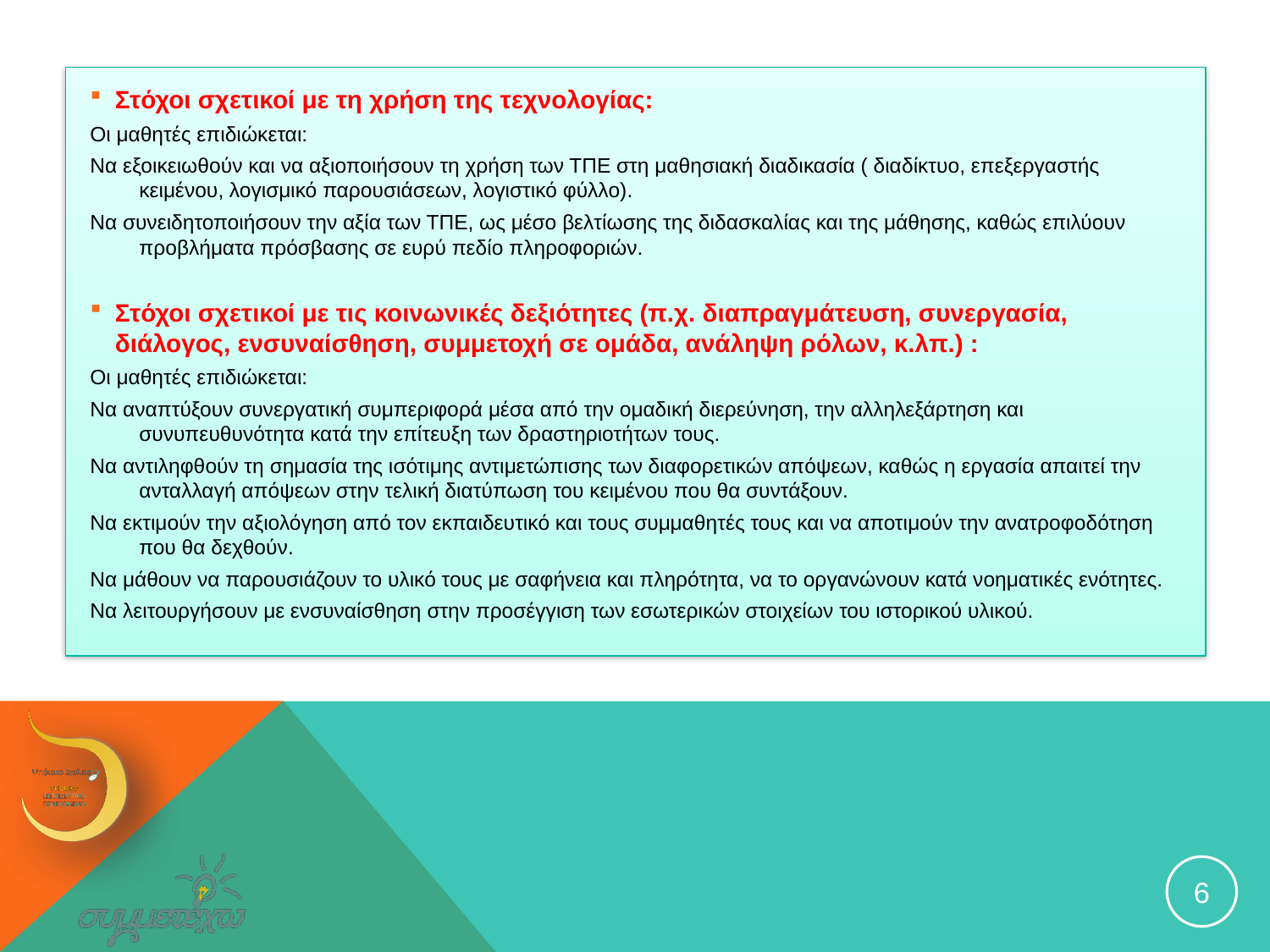

Στόχοι σχετικοί με τη χρήση της τεχνολογίας:
Οι μαθητές επιδιώκεται:
Να εξοικειωθούν και να αξιοποιήσουν τη χρήση των ΤΠΕ στη μαθησιακή διαδικασία ( διαδίκτυο, επεξεργαστής κειμένου, λογισμικό παρουσιάσεων, λογιστικό φύλλο).
Να συνειδητοποιήσουν την αξία των ΤΠΕ, ως μέσο βελτίωσης της διδασκαλίας και της μάθησης, καθώς επιλύουν προβλήματα πρόσβασης σε ευρύ πεδίο πληροφοριών.

Στόχοι σχετικοί με τις κοινωνικές δεξιότητες (π.χ. διαπραγμάτευση, συνεργασία, διάλογος, ενσυναίσθηση, συμμετοχή σε ομάδα, ανάληψη ρόλων, κ.λπ.) :
Οι μαθητές επιδιώκεται:
Να αναπτύξουν συνεργατική συμπεριφορά μέσα από την ομαδική διερεύνηση, την αλληλεξάρτηση και συνυπευθυνότητα κατά την επίτευξη των δραστηριοτήτων τους.
Να αντιληφθούν τη σημασία της ισότιμης αντιμετώπισης των διαφορετικών απόψεων, καθώς η εργασία απαιτεί την ανταλλαγή απόψεων στην τελική διατύπωση του κειμένου που θα συντάξουν.
Να εκτιμούν την αξιολόγηση από τον εκπαιδευτικό και τους συμμαθητές τους και να αποτιμούν την ανατροφοδότηση που θα δεχθούν.
Να μάθουν να παρουσιάζουν το υλικό τους με σαφήνεια και πληρότητα, να το οργανώνουν κατά νοηματικές ενότητες.
Να λειτουργήσουν με ενσυναίσθηση στην προσέγγιση των εσωτερικών στοιχείων του ιστορικού υλικού.

#
6